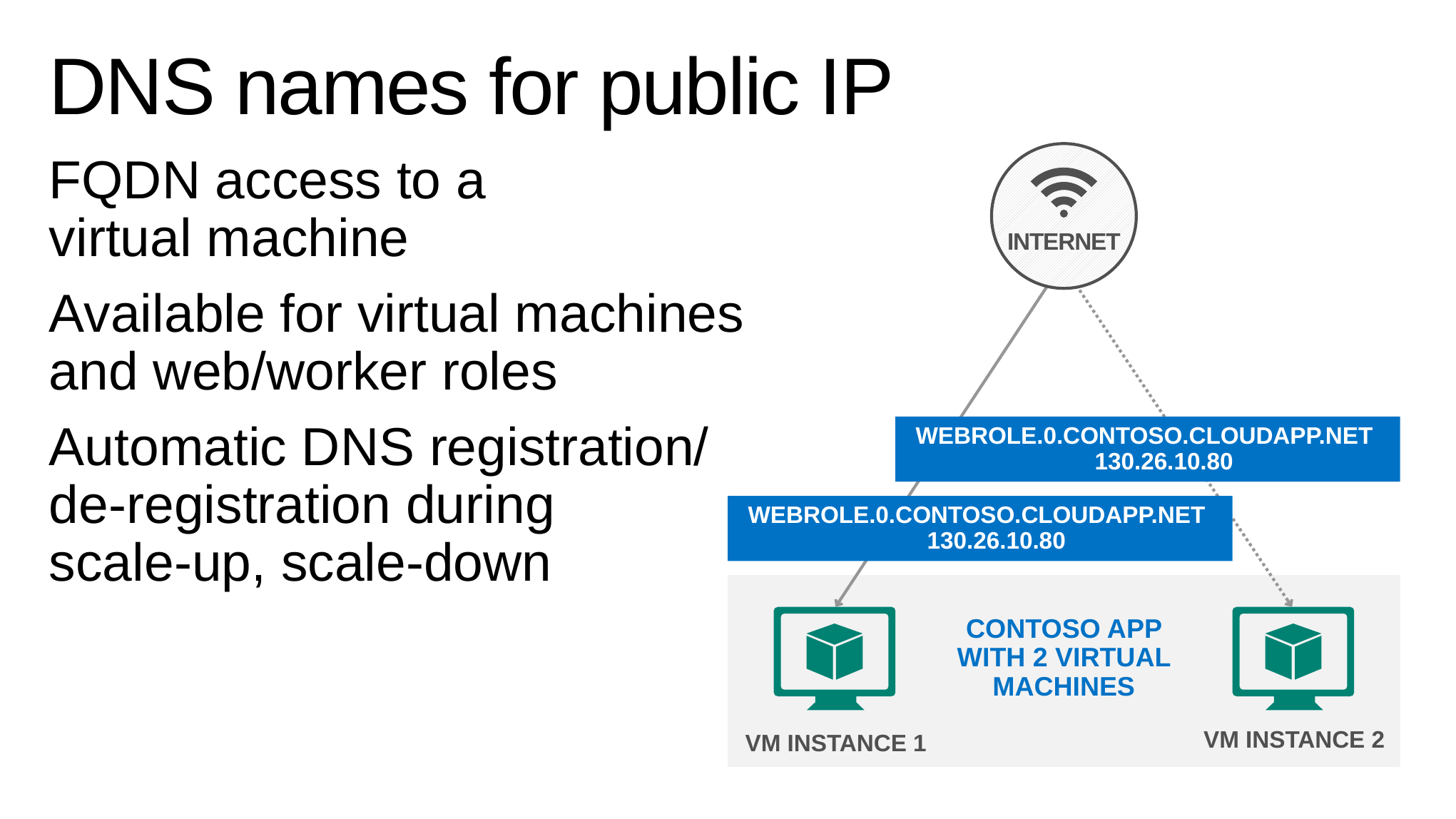

# DNS names for public IP
FQDN access to a
virtual machine
Available for virtual machines and web/worker roles
Automatic DNS registration/
de-registration during
scale-up, scale-down

INTERNET
WEBROLE.0.CONTOSO.CLOUDAPP.NET        130.26.10.80
WEBROLE.0.CONTOSO.CLOUDAPP.NET        130.26.10.80

CONTOSO APP WITH 2 VIRTUAL MACHINES

VM INSTANCE 2
VM INSTANCE 1